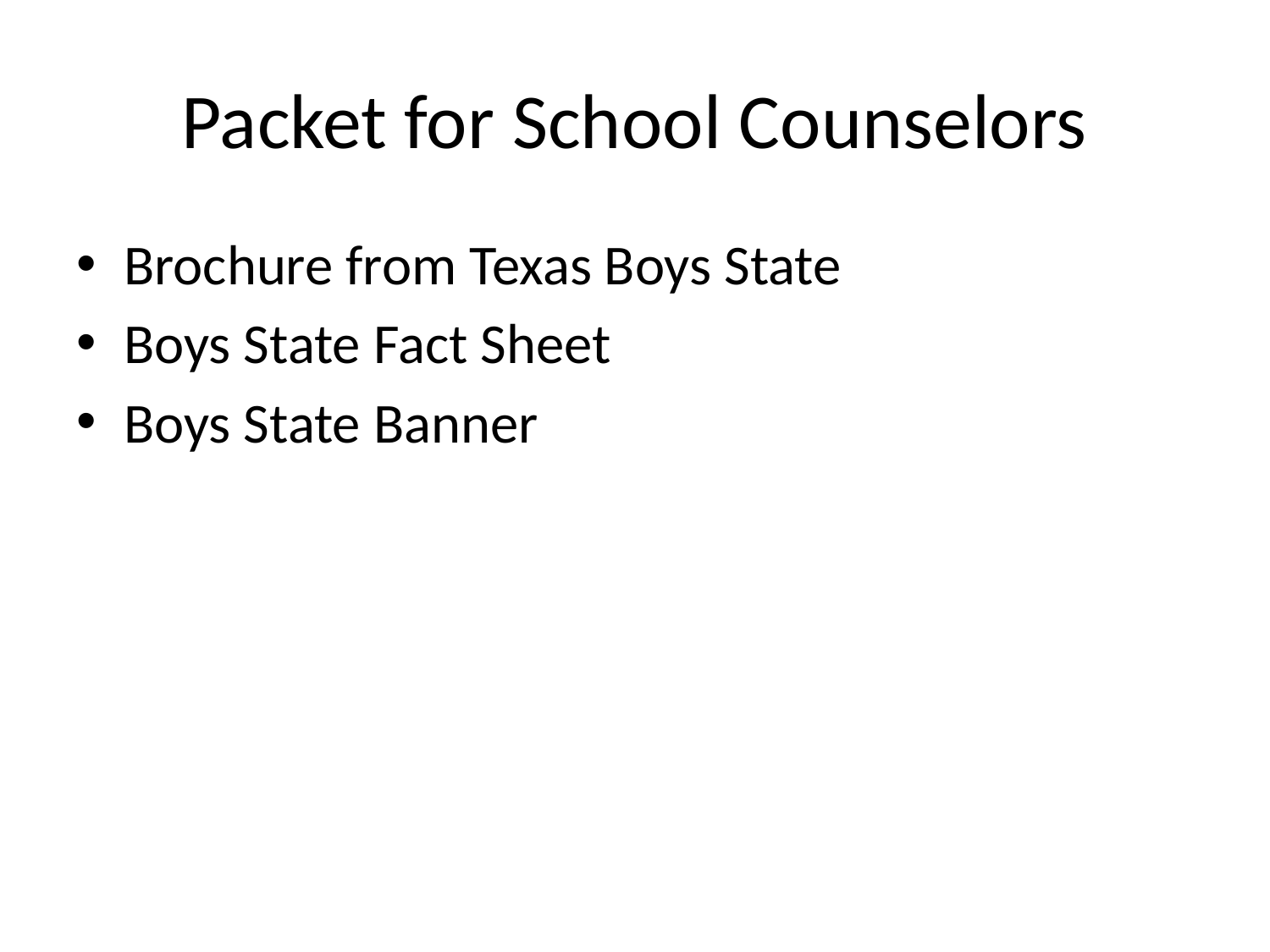

# Packet for School Counselors
Brochure from Texas Boys State
Boys State Fact Sheet
Boys State Banner